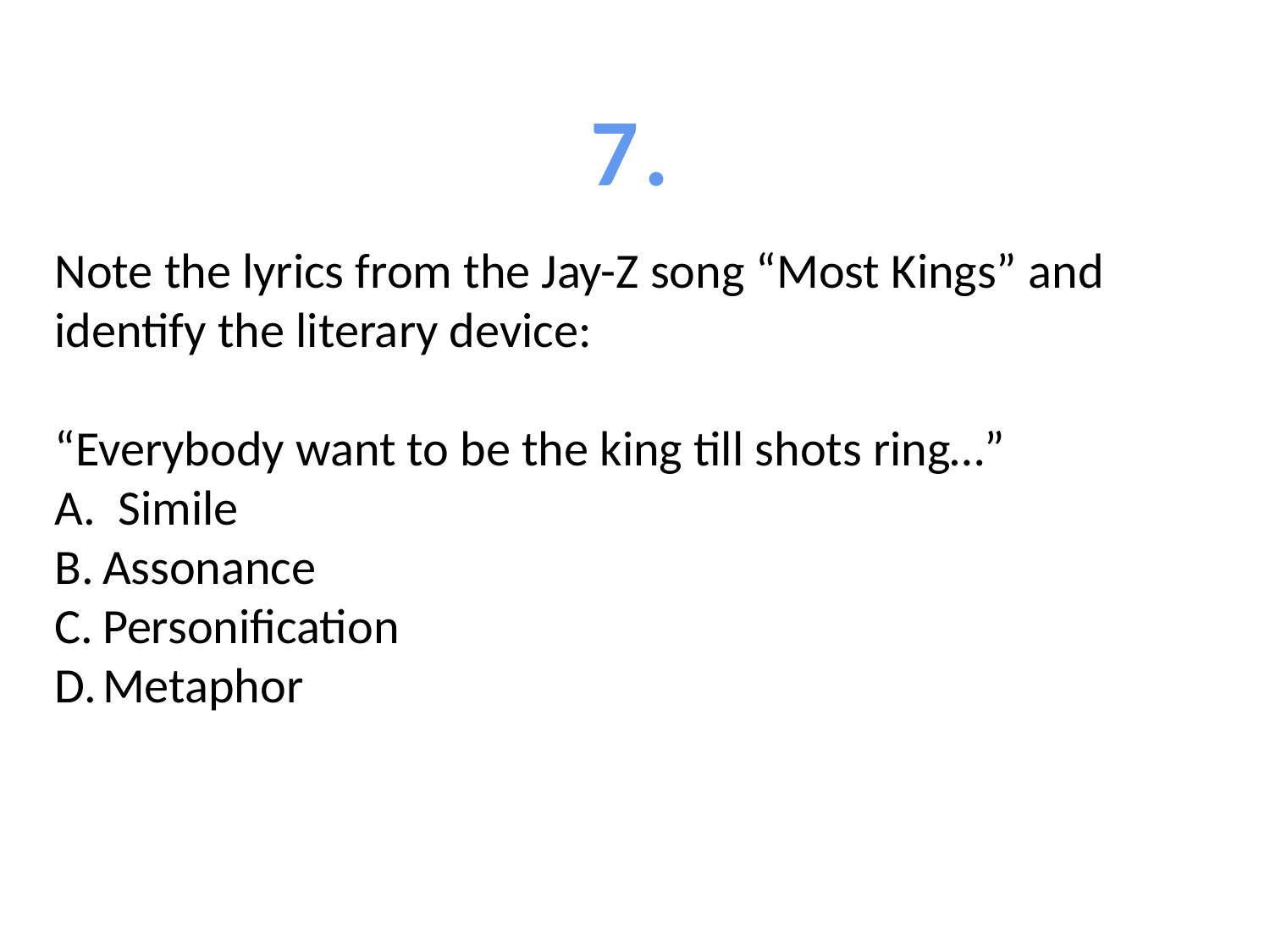

7.
Note the lyrics from the Jay-Z song “Most Kings” and identify the literary device:

“Everybody want to be the king till shots ring…”
A.  Simile
Assonance
Personification
Metaphor